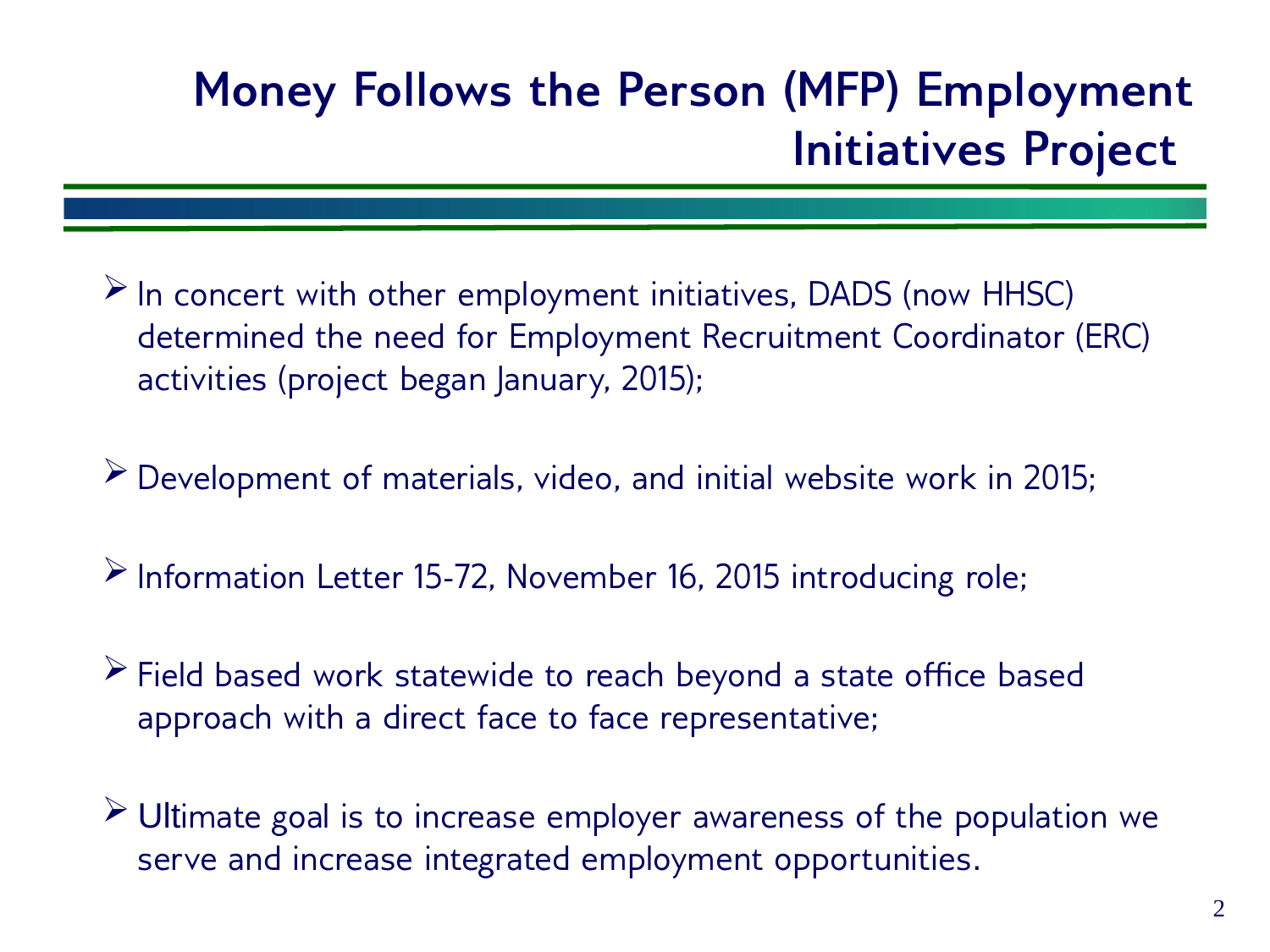

# Money Follows the Person (MFP) Employment Initiatives Project
In concert with other employment initiatives, DADS (now HHSC) determined the need for Employment Recruitment Coordinator (ERC) activities (project began January, 2015);

Development of materials, video, and initial website work in 2015;

Information Letter 15-72, November 16, 2015 introducing role;

Field based work statewide to reach beyond a state office based approach with a direct face to face representative;

Ultimate goal is to increase employer awareness of the population we serve and increase integrated employment opportunities.
2